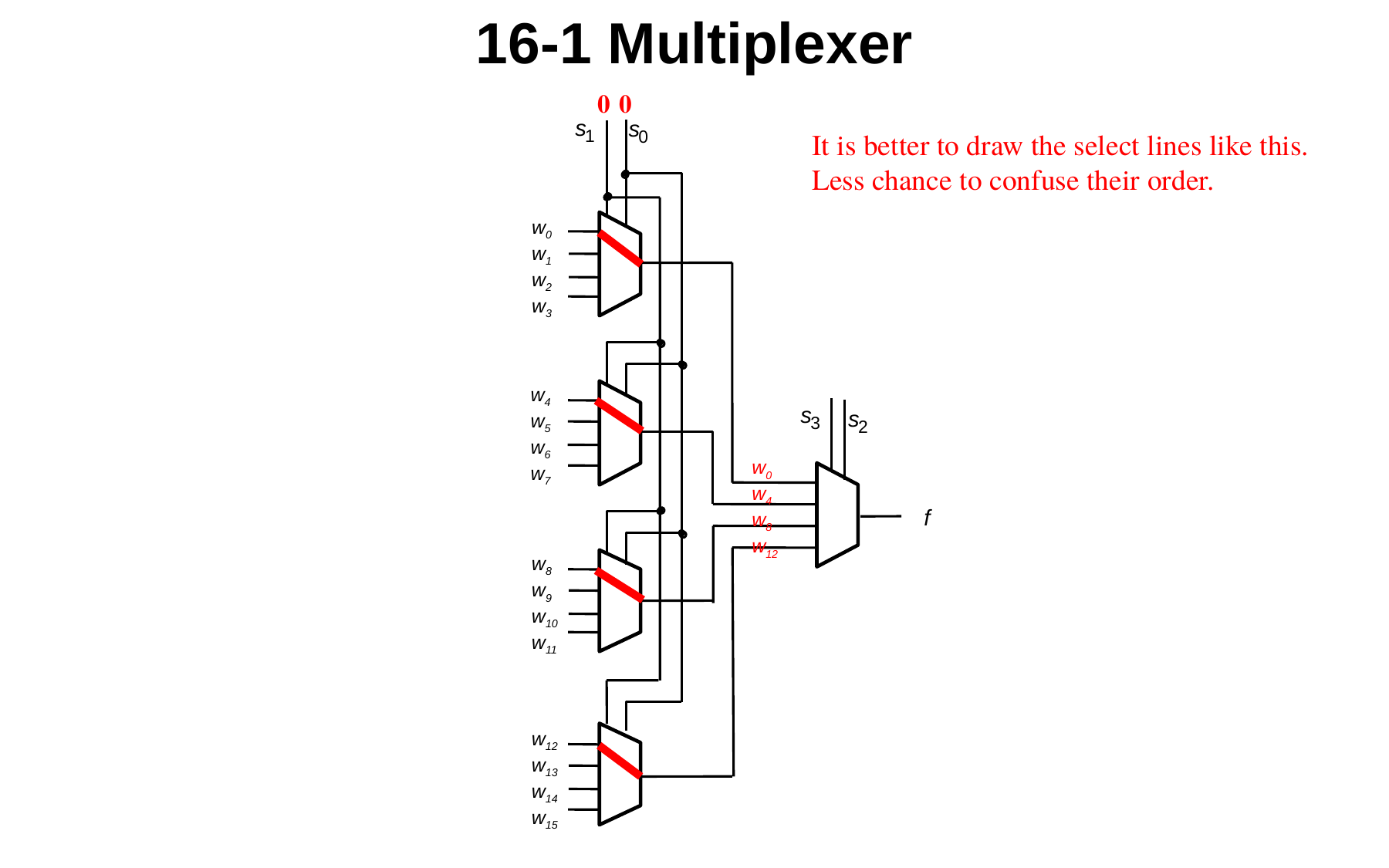

16-1 Multiplexer
0
0
s
s

1
0

w0
w1
w2
w3

w4
w5
w6
w7

s
s
3
2

f

w8
w9
w10
w11

w12
w13
w14
w15

It is better to draw the select lines like this.
Less chance to confuse their order.
w0
w4
w8
w12